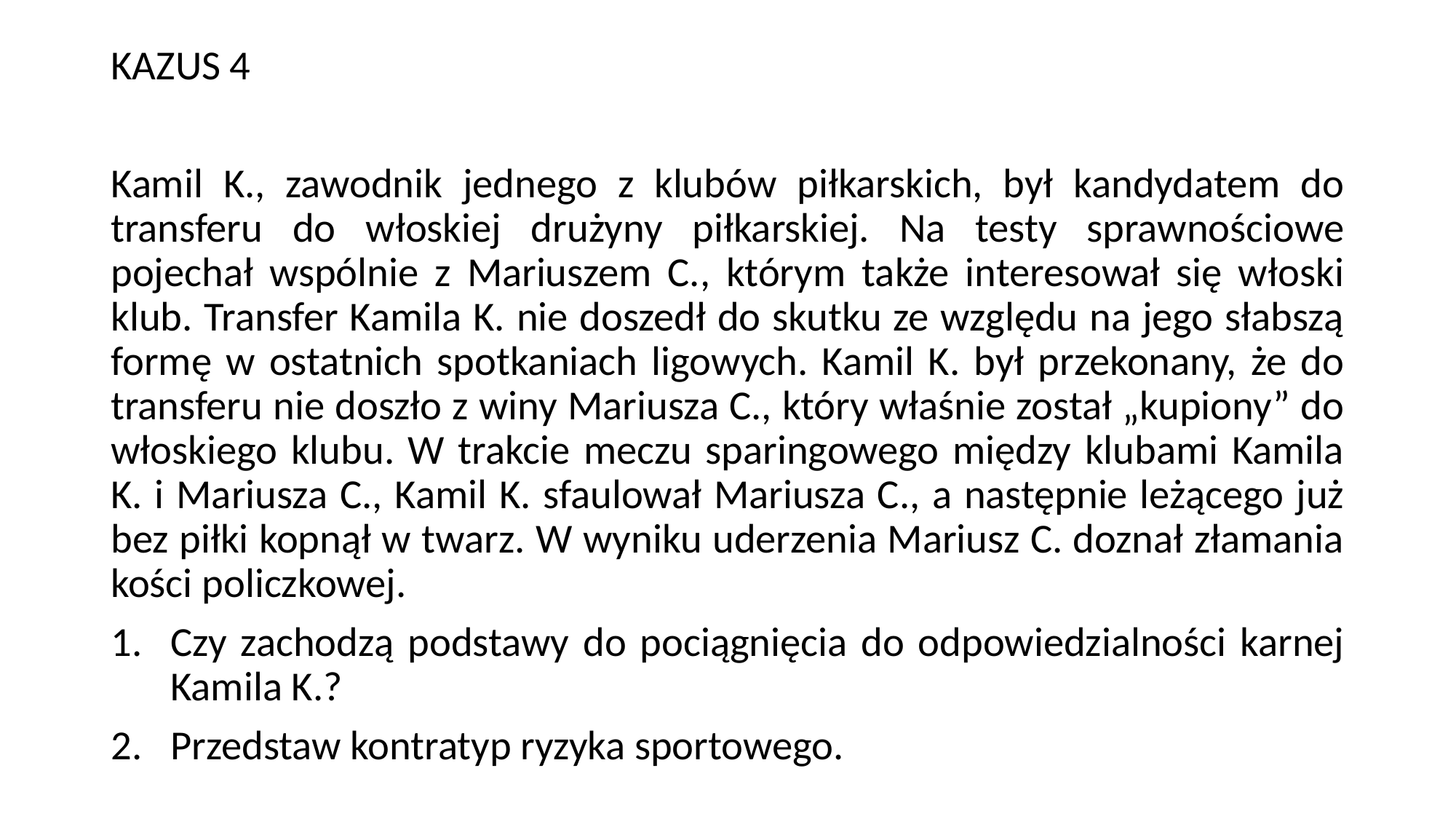

KAZUS 4

Kamil K., zawodnik jednego z klubów piłkarskich, był kandydatem do transferu do włoskiej drużyny piłkarskiej. Na testy sprawnościowe pojechał wspólnie z Mariuszem C., którym także interesował się włoski klub. Transfer Kamila K. nie doszedł do skutku ze względu na jego słabszą formę w ostatnich spotkaniach ligowych. Kamil K. był przekonany, że do transferu nie doszło z winy Mariusza C., który właśnie został „kupiony” do włoskiego klubu. W trakcie meczu sparingowego między klubami Kamila K. i Mariusza C., Kamil K. sfaulował Mariusza C., a następnie leżącego już bez piłki kopnął w twarz. W wyniku uderzenia Mariusz C. doznał złamania kości policzkowej.
Czy zachodzą podstawy do pociągnięcia do odpowiedzialności karnej Kamila K.?
Przedstaw kontratyp ryzyka sportowego.